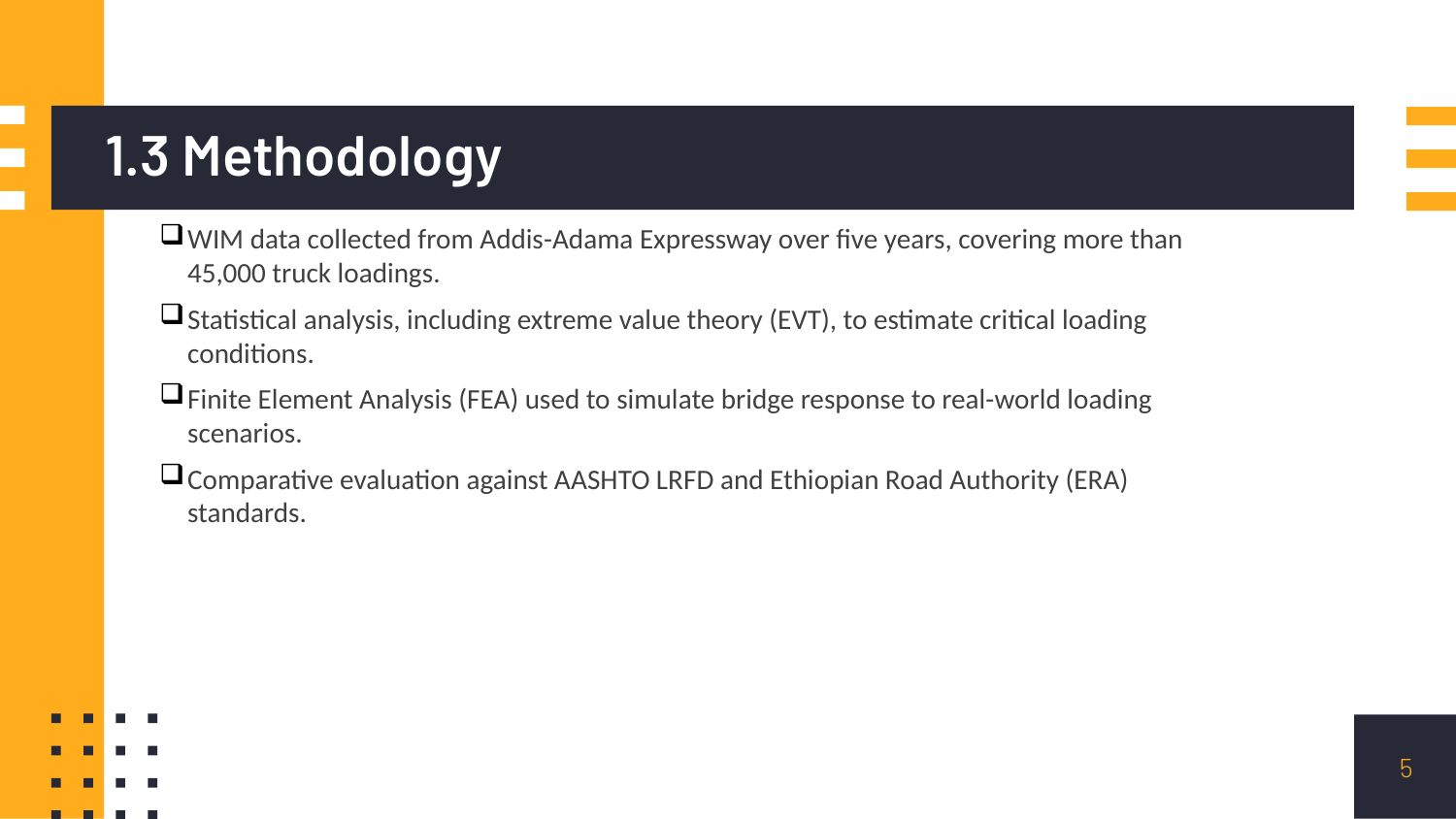

# 1.3 Methodology
WIM data collected from Addis-Adama Expressway over five years, covering more than 45,000 truck loadings.
Statistical analysis, including extreme value theory (EVT), to estimate critical loading conditions.
Finite Element Analysis (FEA) used to simulate bridge response to real-world loading scenarios.
Comparative evaluation against AASHTO LRFD and Ethiopian Road Authority (ERA) standards.

5